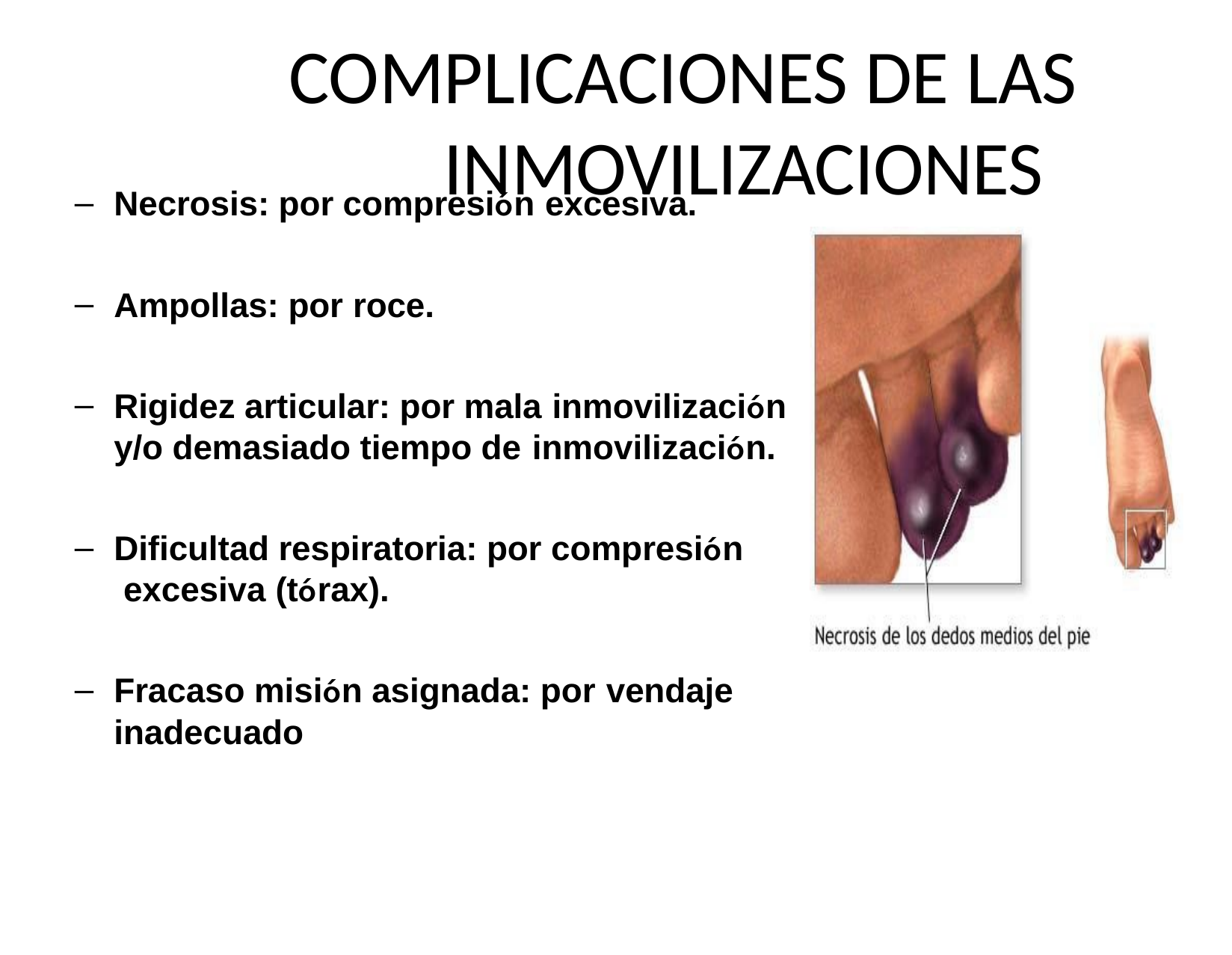

# COMPLICACIONES DE LAS  INMOVILIZACIONES
Necrosis: por compresión excesiva.

Ampollas: por roce.

Rigidez articular: por mala inmovilización
y/o demasiado tiempo de inmovilización.

Dificultad respiratoria: por compresión  excesiva (tórax).

Fracaso misión asignada: por vendaje
inadecuado